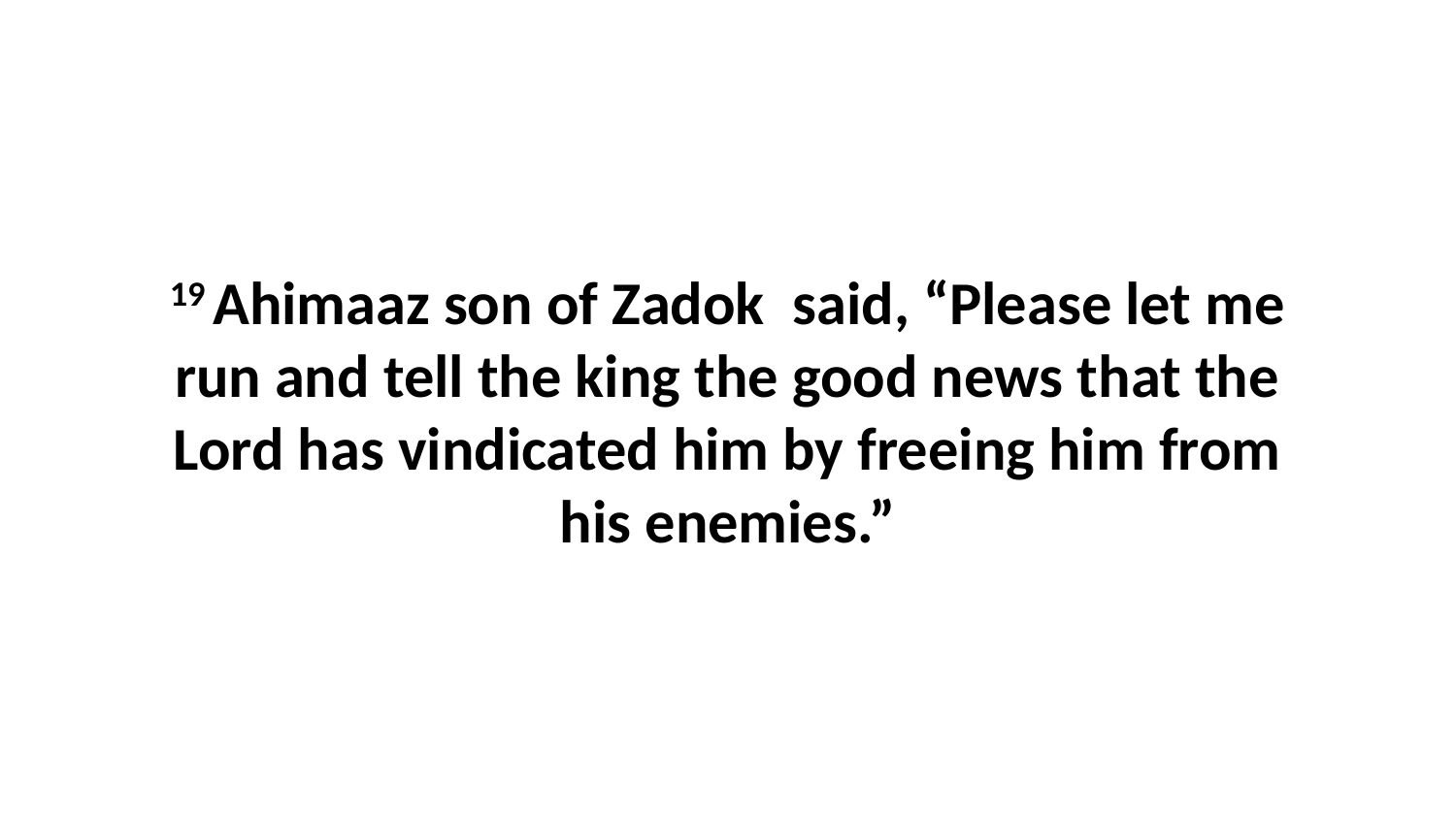

19 Ahimaaz son of Zadok  said, “Please let me run and tell the king the good news that the Lord has vindicated him by freeing him from his enemies.”